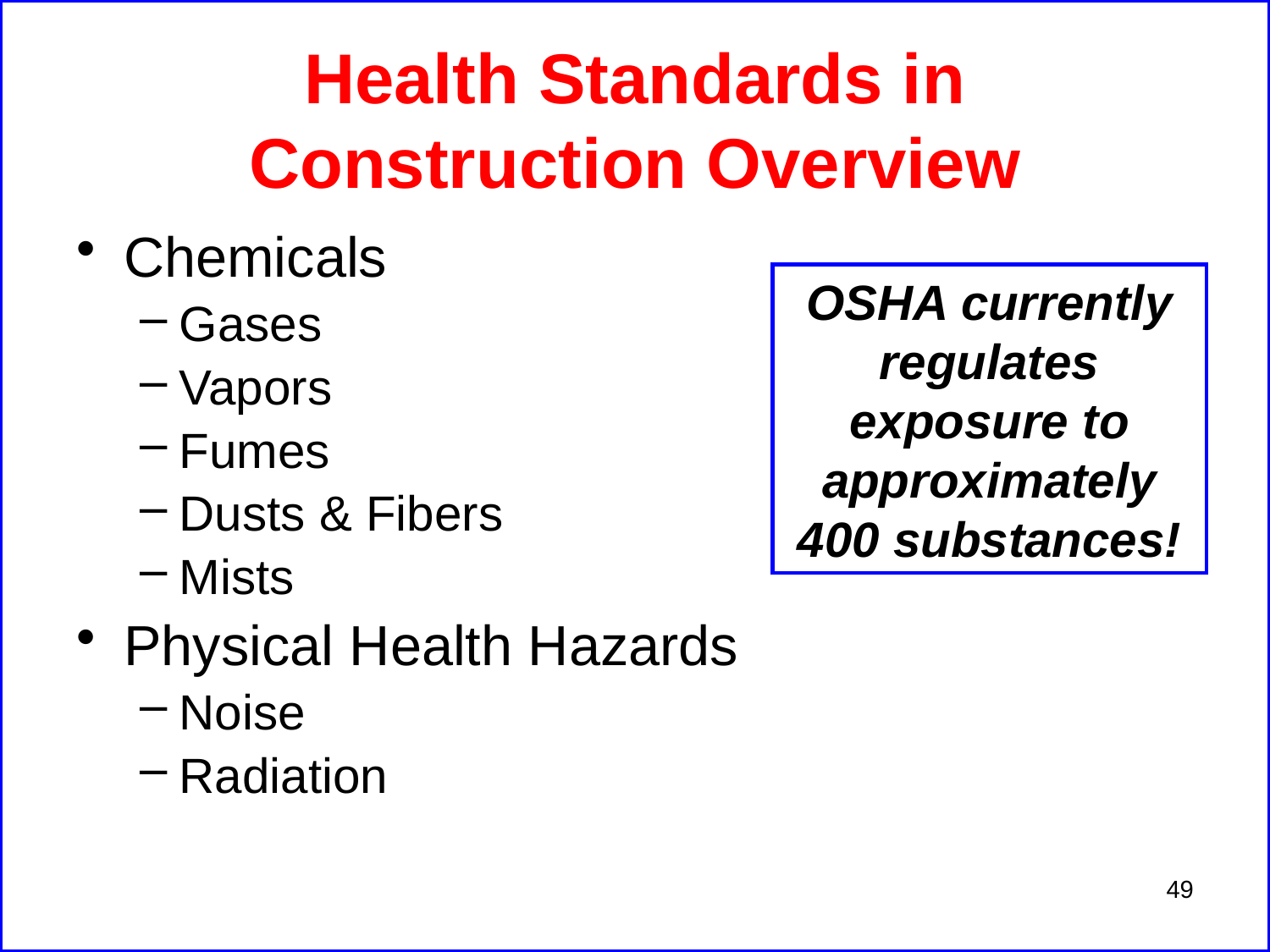

# Health Standards in Construction Overview
Chemicals
Gases
Vapors
Fumes
Dusts & Fibers
Mists
Physical Health Hazards
Noise
Radiation
OSHA currently regulates exposure to approximately 400 substances!
49